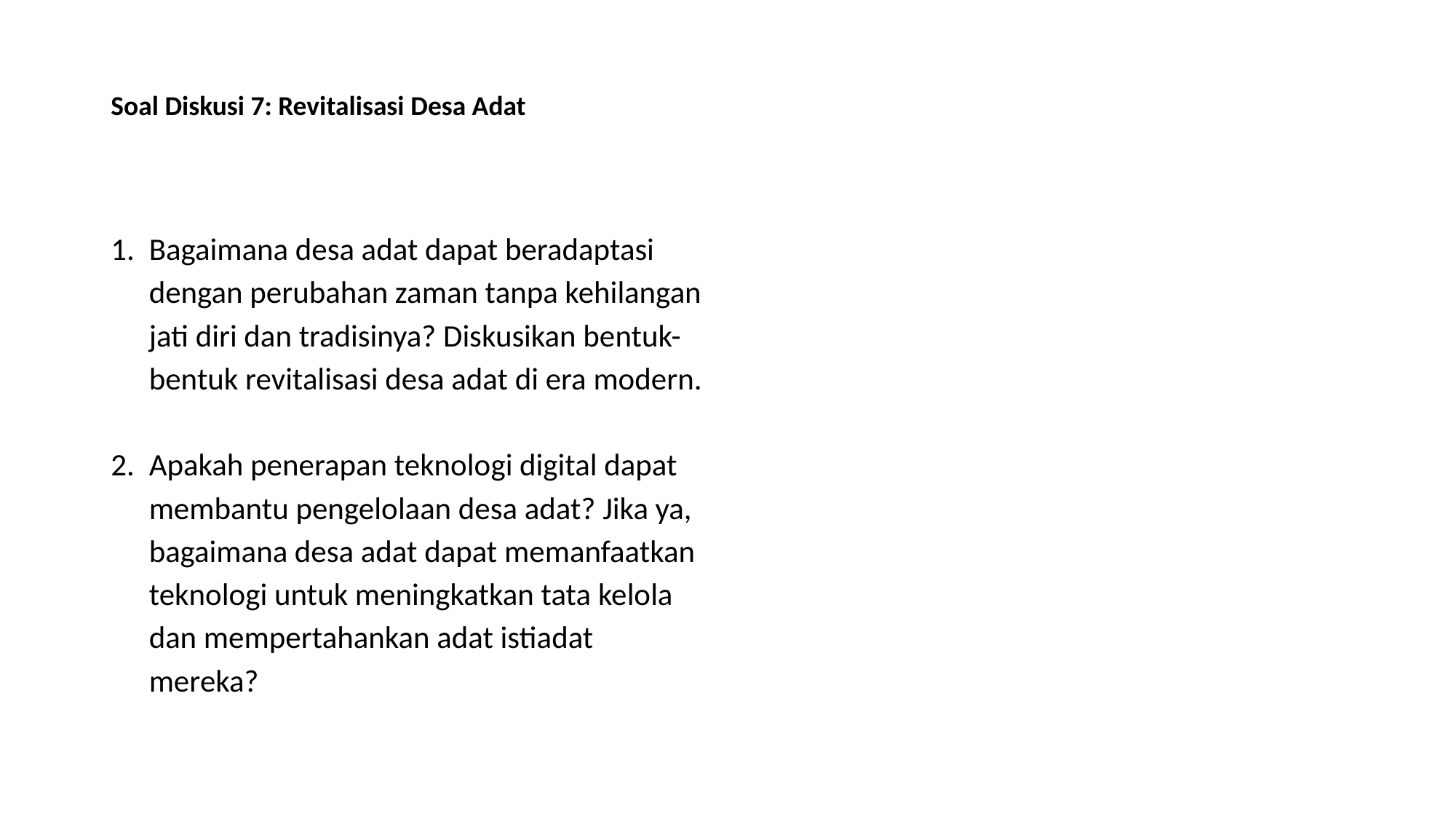

# Soal Diskusi 7: Revitalisasi Desa Adat
Bagaimana desa adat dapat beradaptasi dengan perubahan zaman tanpa kehilangan jati diri dan tradisinya? Diskusikan bentuk-bentuk revitalisasi desa adat di era modern.

Apakah penerapan teknologi digital dapat membantu pengelolaan desa adat? Jika ya, bagaimana desa adat dapat memanfaatkan teknologi untuk meningkatkan tata kelola dan mempertahankan adat istiadat mereka?